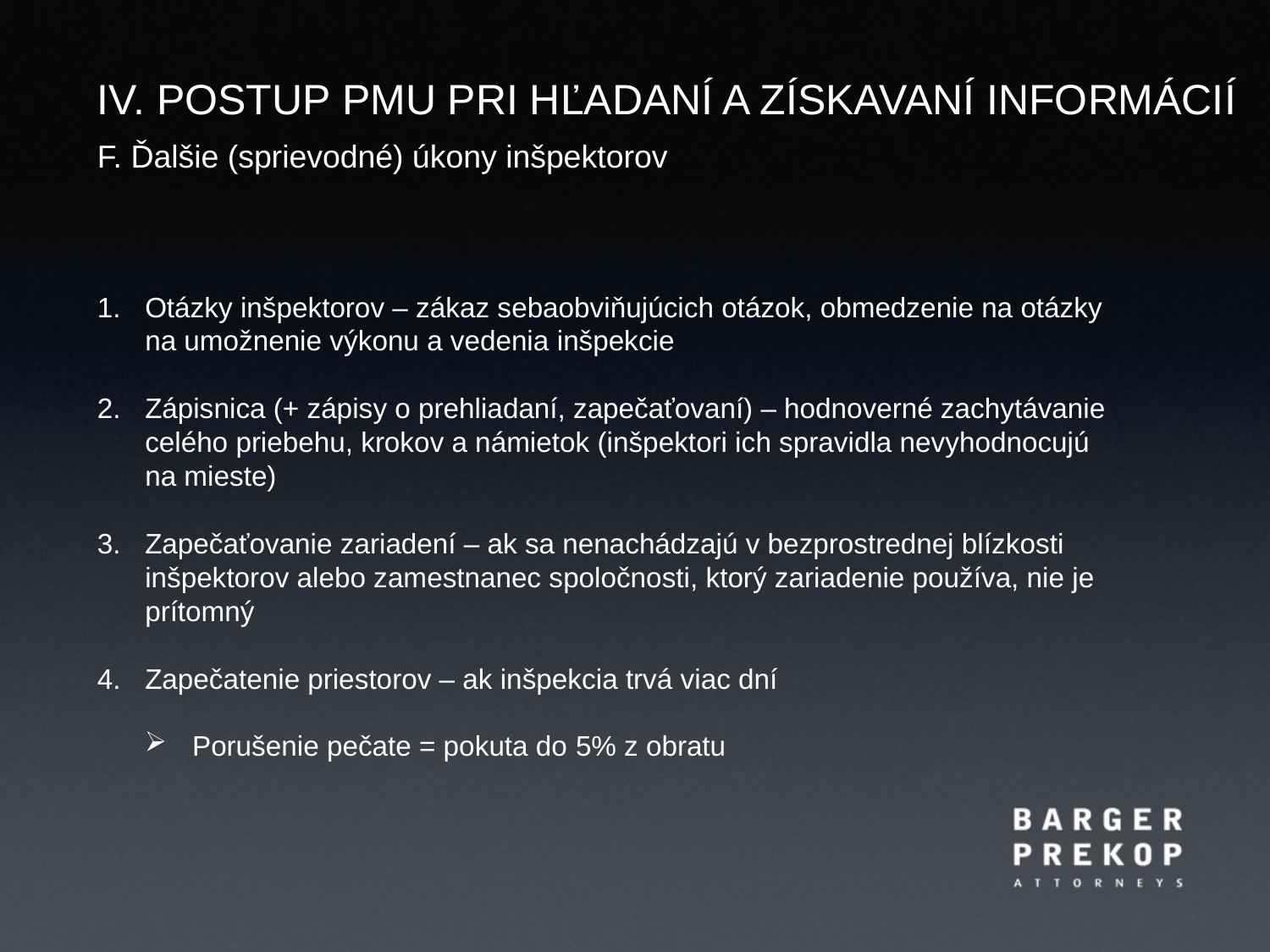

IV. Postup PMU pri hľadaní a získavaní informácií
F. Ďalšie (sprievodné) úkony inšpektorov

Otázky inšpektorov – zákaz sebaobviňujúcich otázok, obmedzenie na otázky na umožnenie výkonu a vedenia inšpekcie

Zápisnica (+ zápisy o prehliadaní, zapečaťovaní) – hodnoverné zachytávanie celého priebehu, krokov a námietok (inšpektori ich spravidla nevyhodnocujú na mieste)

Zapečaťovanie zariadení – ak sa nenachádzajú v bezprostrednej blízkosti inšpektorov alebo zamestnanec spoločnosti, ktorý zariadenie používa, nie je prítomný

Zapečatenie priestorov – ak inšpekcia trvá viac dní

Porušenie pečate = pokuta do 5% z obratu